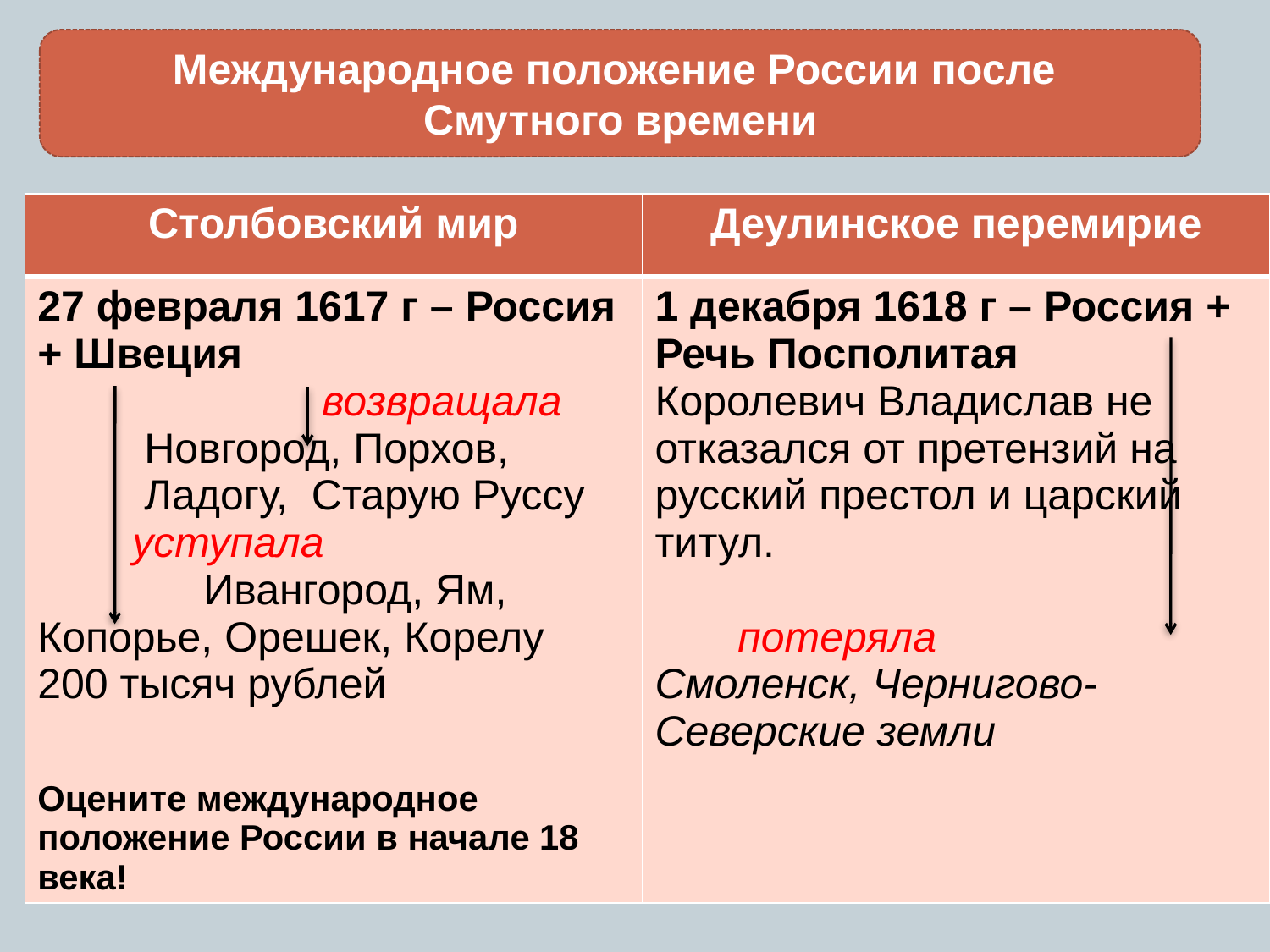

Международное положение России после
Смутного времени
| Столбовский мир | Деулинское перемирие |
| --- | --- |
| 27 февраля 1617 г – Россия + Швеция возвращала Новгород, Порхов, Ладогу, Старую Руссу уступала Ивангород, Ям, Копорье, Орешек, Корелу 200 тысяч рублей Оцените международное положение России в начале 18 века! | 1 декабря 1618 г – Россия + Речь Посполитая Королевич Владислав не отказался от претензий на русский престол и царский титул. потеряла Смоленск, Чернигово-Северские земли |